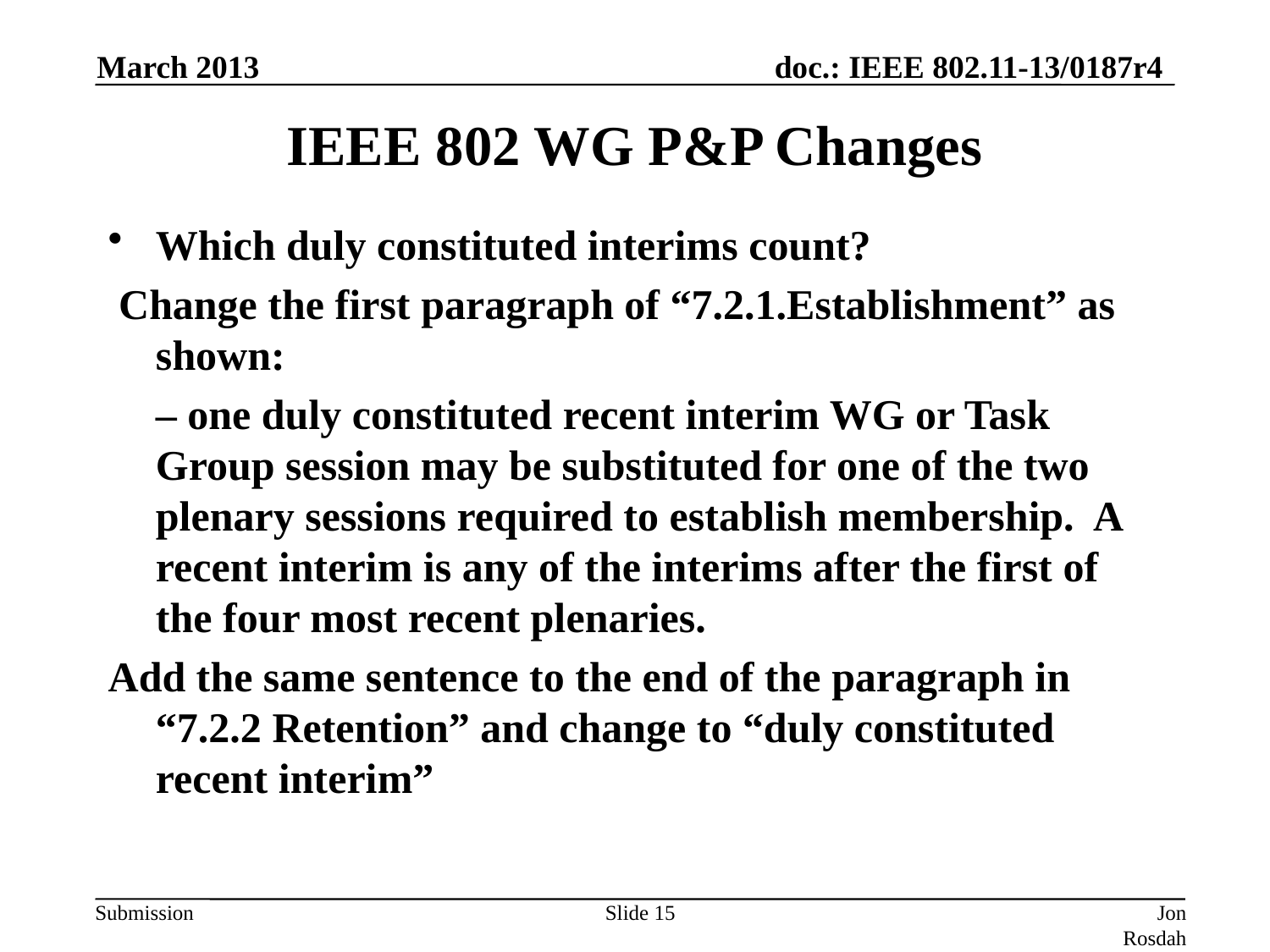

March 2013
# IEEE 802 WG P&P Changes
Which duly constituted interims count?
 Change the first paragraph of “7.2.1.Establishment” as shown:
	– one duly constituted recent interim WG or Task Group session may be substituted for one of the two plenary sessions required to establish membership.  A recent interim is any of the interims after the first of the four most recent plenaries.
Add the same sentence to the end of the paragraph in “7.2.2 Retention” and change to “duly constituted recent interim”
Slide 15
Jon Rosdahl (CSR)